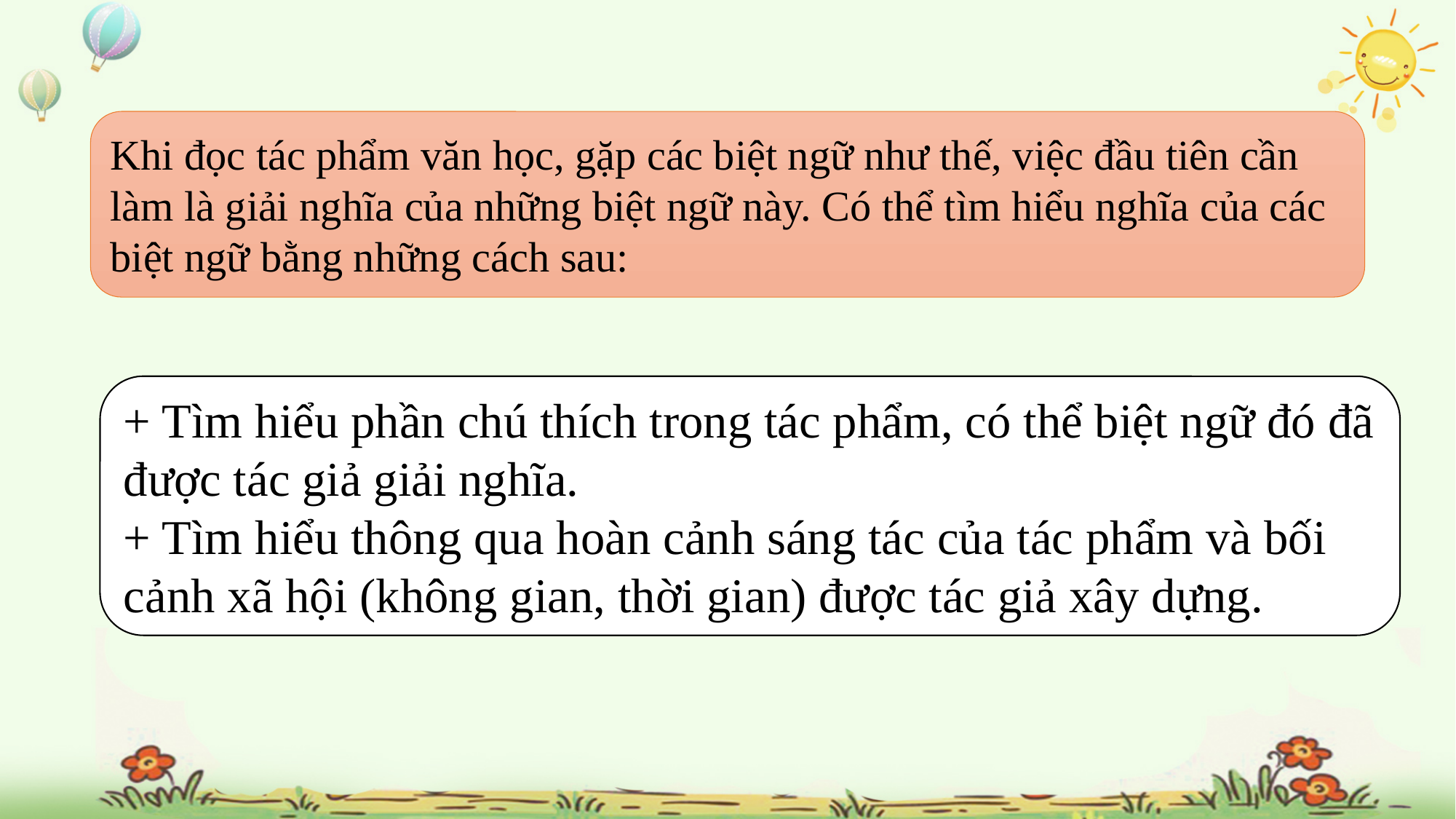

#
Khi đọc tác phẩm văn học, gặp các biệt ngữ như thế, việc đầu tiên cần làm là giải nghĩa của những biệt ngữ này. Có thể tìm hiểu nghĩa của các biệt ngữ bằng những cách sau:

+ Tìm hiểu phần chú thích trong tác phẩm, có thể biệt ngữ đó đã được tác giả giải nghĩa.
+ Tìm hiểu thông qua hoàn cảnh sáng tác của tác phẩm và bối cảnh xã hội (không gian, thời gian) được tác giả xây dựng.